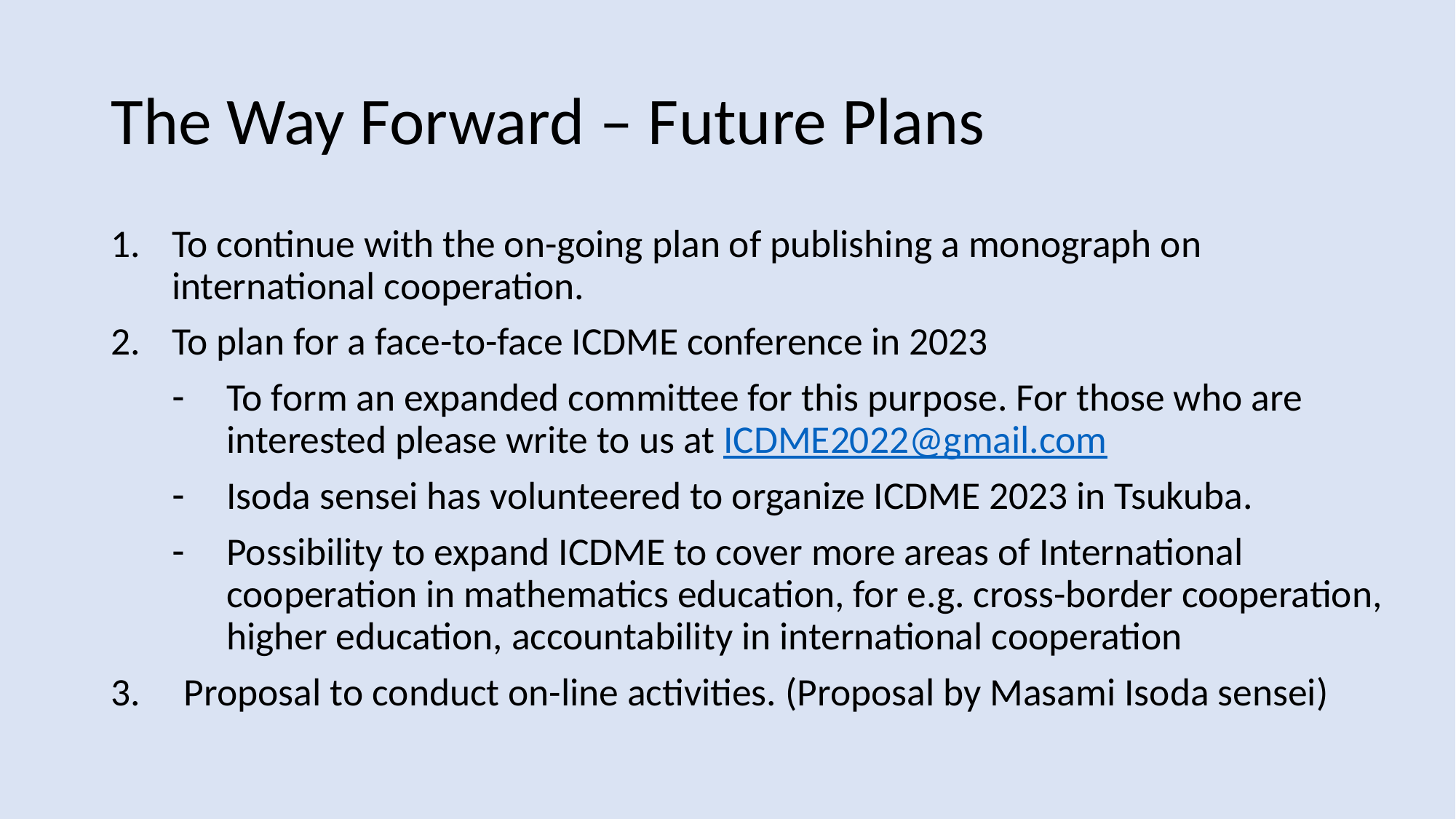

# The Way Forward – Future Plans
To continue with the on-going plan of publishing a monograph on international cooperation.
To plan for a face-to-face ICDME conference in 2023
To form an expanded committee for this purpose. For those who are interested please write to us at ICDME2022@gmail.com
Isoda sensei has volunteered to organize ICDME 2023 in Tsukuba.
Possibility to expand ICDME to cover more areas of International cooperation in mathematics education, for e.g. cross-border cooperation, higher education, accountability in international cooperation
3.     Proposal to conduct on-line activities. (Proposal by Masami Isoda sensei)